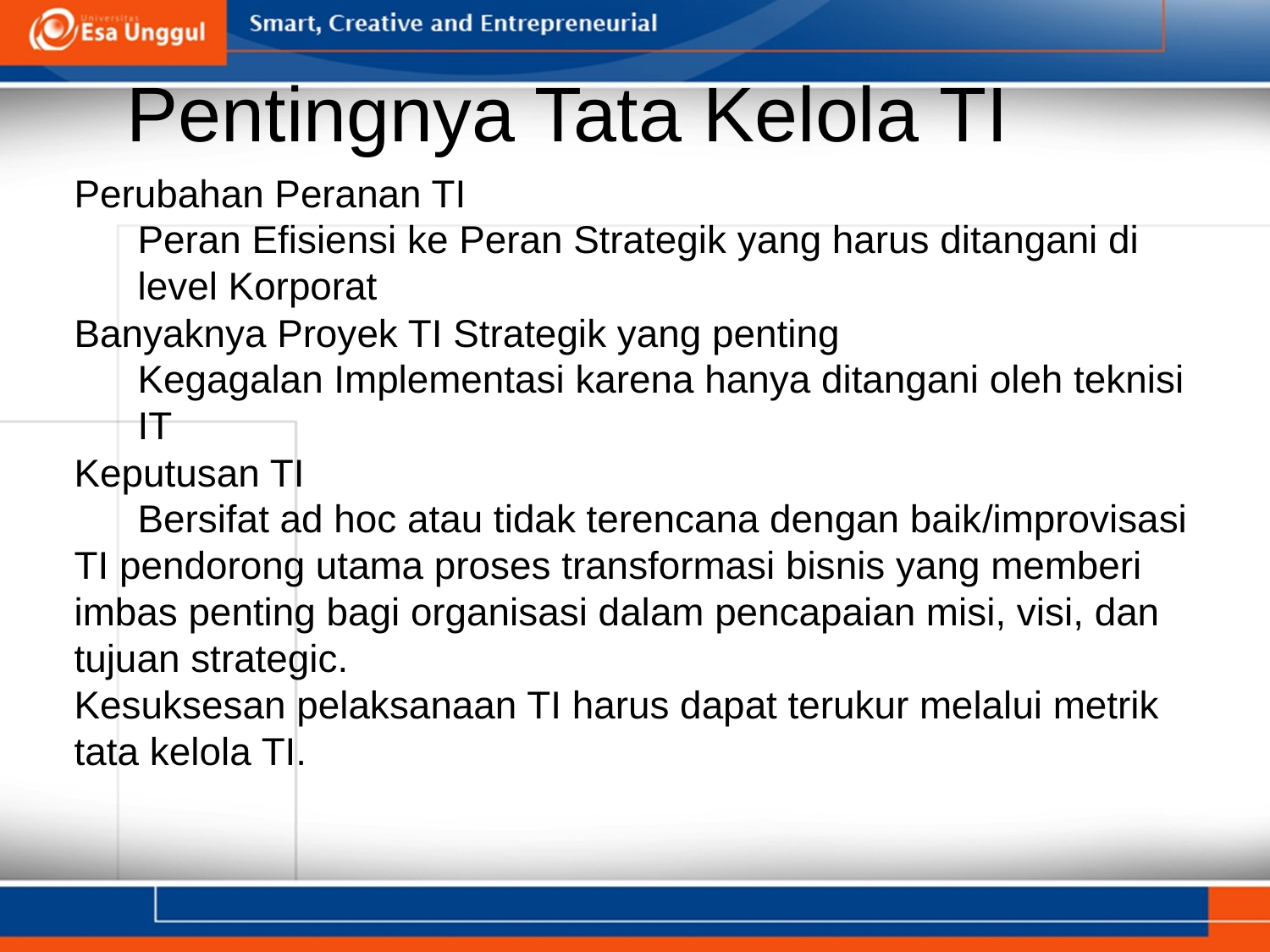

# Pentingnya Tata Kelola TI
Perubahan Peranan TI
Peran Efisiensi ke Peran Strategik yang harus ditangani di level Korporat
Banyaknya Proyek TI Strategik yang penting
Kegagalan Implementasi karena hanya ditangani oleh teknisi IT
Keputusan TI
Bersifat ad hoc atau tidak terencana dengan baik/improvisasi
TI pendorong utama proses transformasi bisnis yang memberi imbas penting bagi organisasi dalam pencapaian misi, visi, dan tujuan strategic.
Kesuksesan pelaksanaan TI harus dapat terukur melalui metrik tata kelola TI.